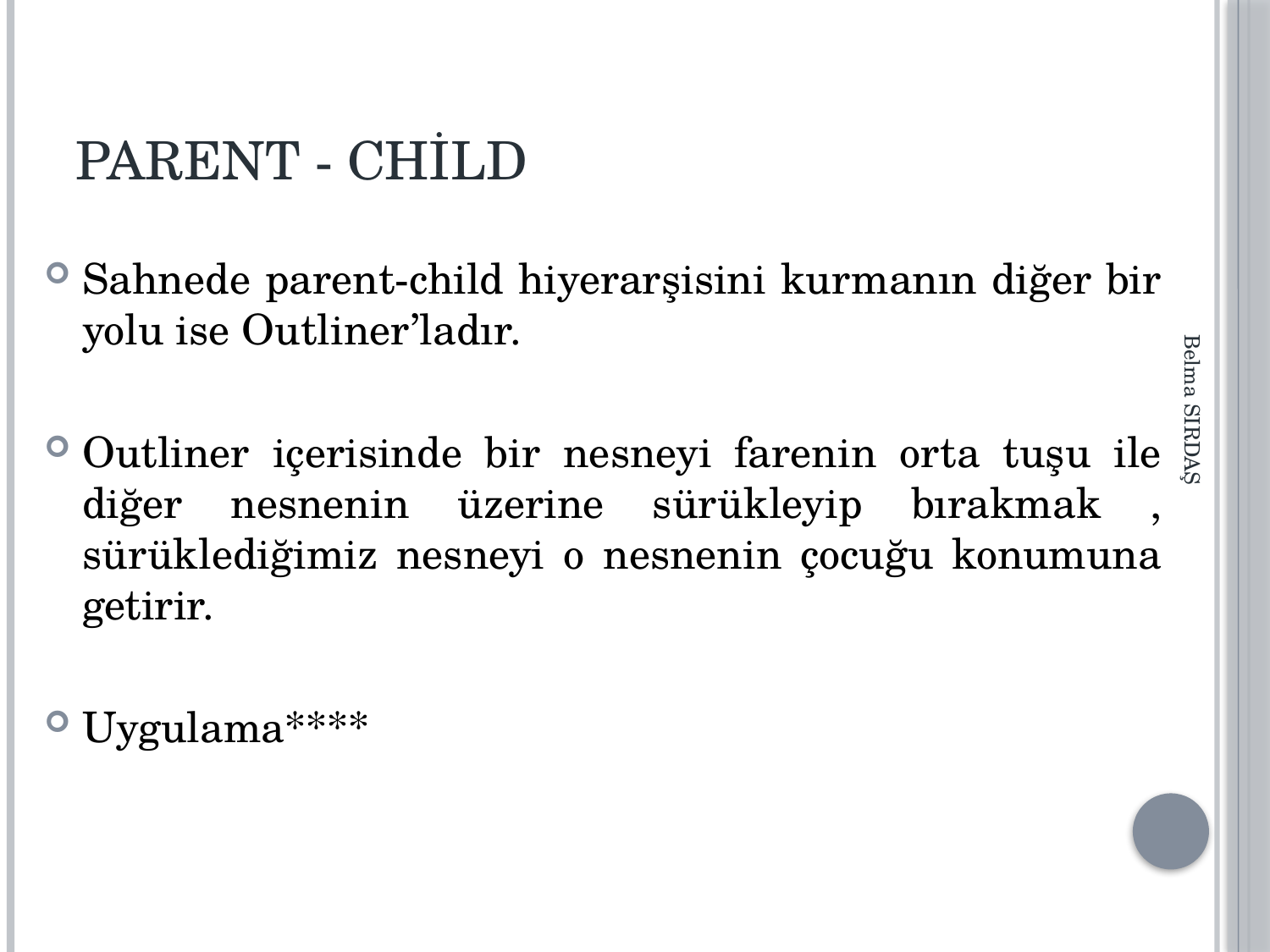

# Parent - Child

Sahnede parent-child hiyerarşisini kurmanın diğer bir yolu ise Outliner’ladır.

Outliner içerisinde bir nesneyi farenin orta tuşu ile diğer nesnenin üzerine sürükleyip bırakmak , sürüklediğimiz nesneyi o nesnenin çocuğu konumuna getirir.

Uygulama****

Belma SIRDAŞ